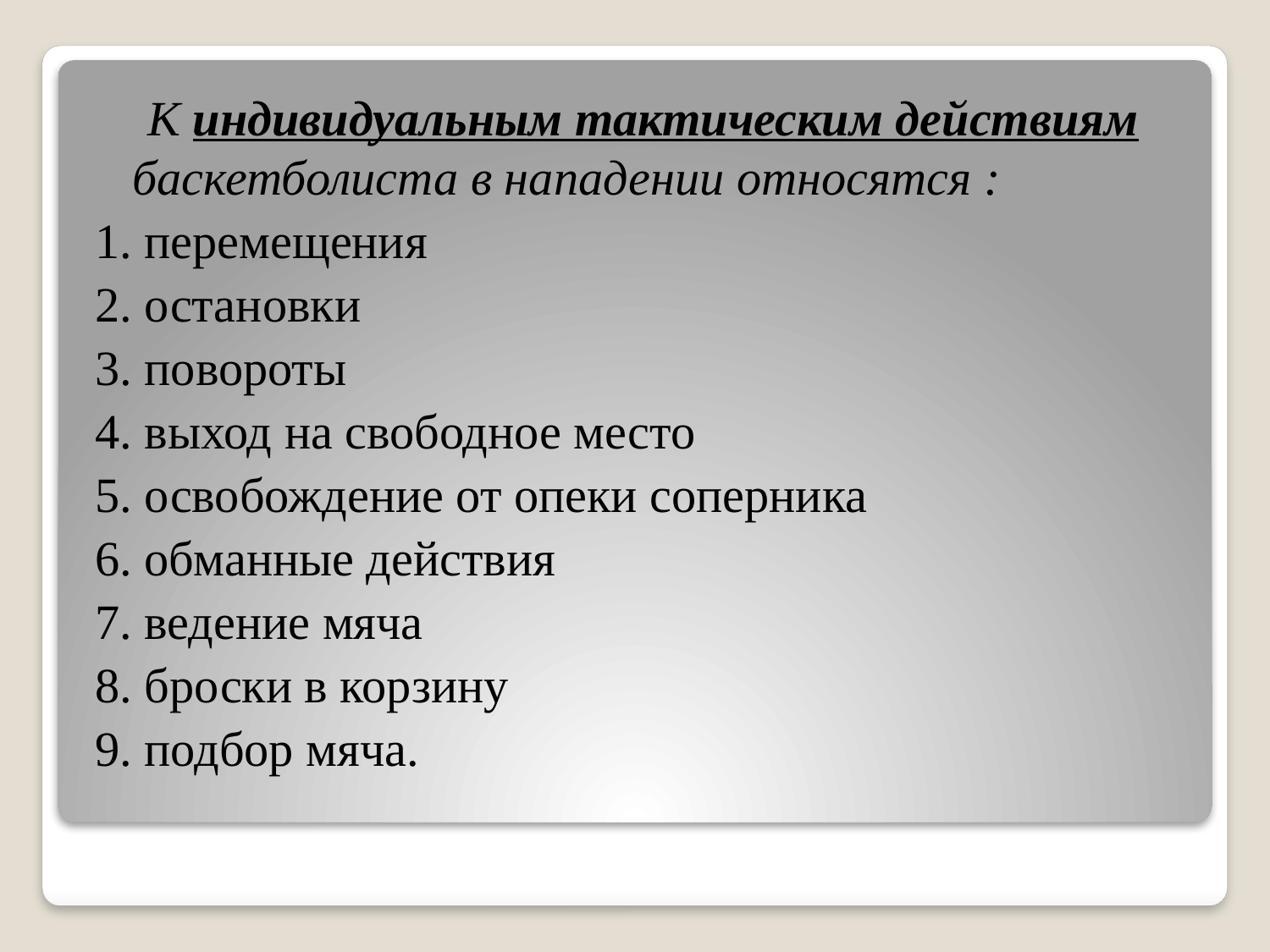

К индивидуальным тактическим действиям баскетболиста в нападении относятся :
1. перемещения
2. остановки
3. повороты
4. выход на свободное место
5. освобождение от опеки соперника
6. обманные действия
7. ведение мяча
8. броски в корзину
9. подбор мяча.